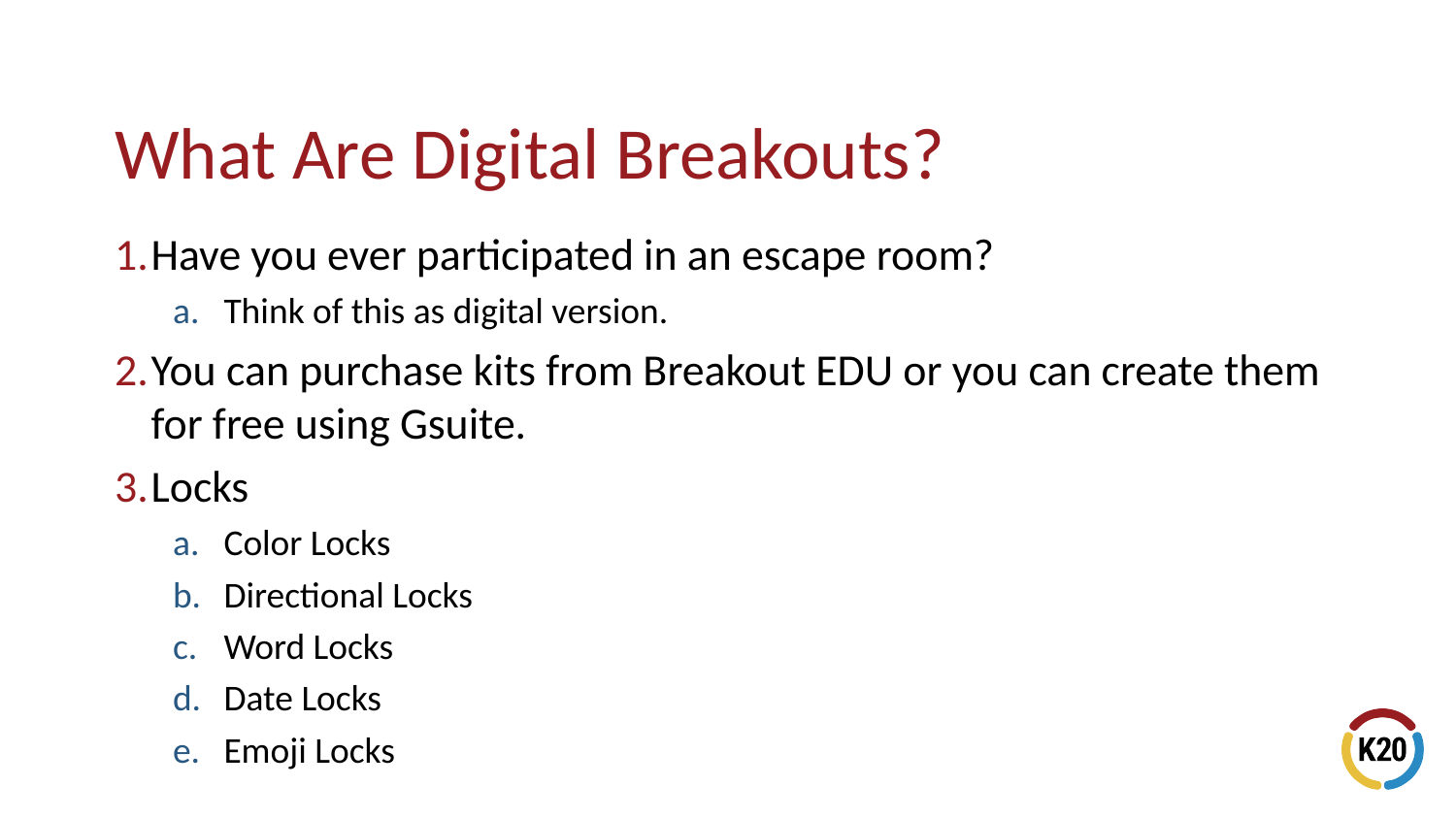

Have you ever participated in an escape room?
Think of this as digital version.
You can purchase kits from Breakout EDU or you can create them for free using Gsuite.
Locks
Color Locks
Directional Locks
Word Locks
Date Locks
Emoji Locks

# What Are Digital Breakouts?